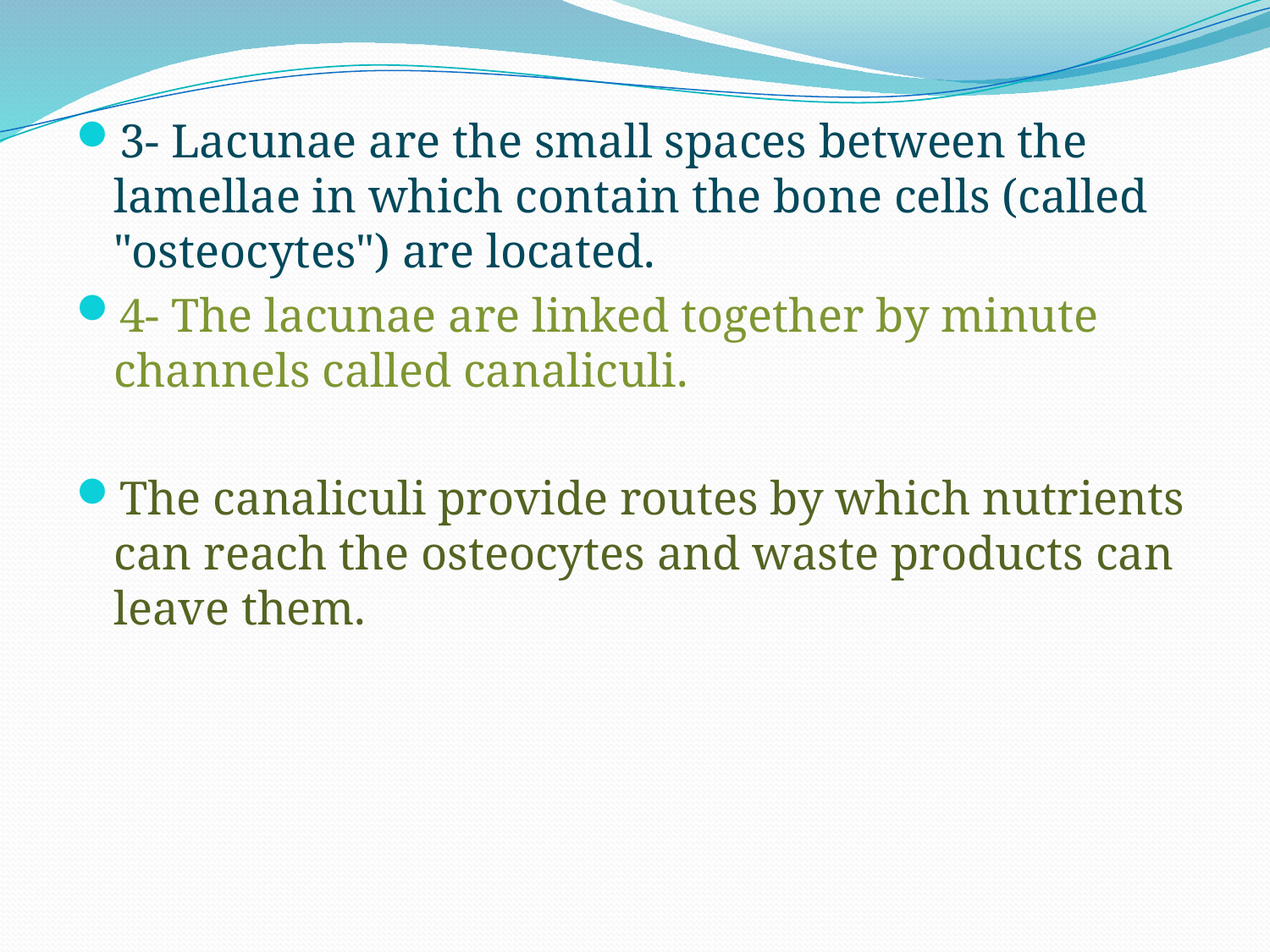

3- Lacunae are the small spaces between the lamellae in which contain the bone cells (called "osteocytes") are located.
4- The lacunae are linked together by minute channels called canaliculi.

The canaliculi provide routes by which nutrients can reach the osteocytes and waste products can leave them.